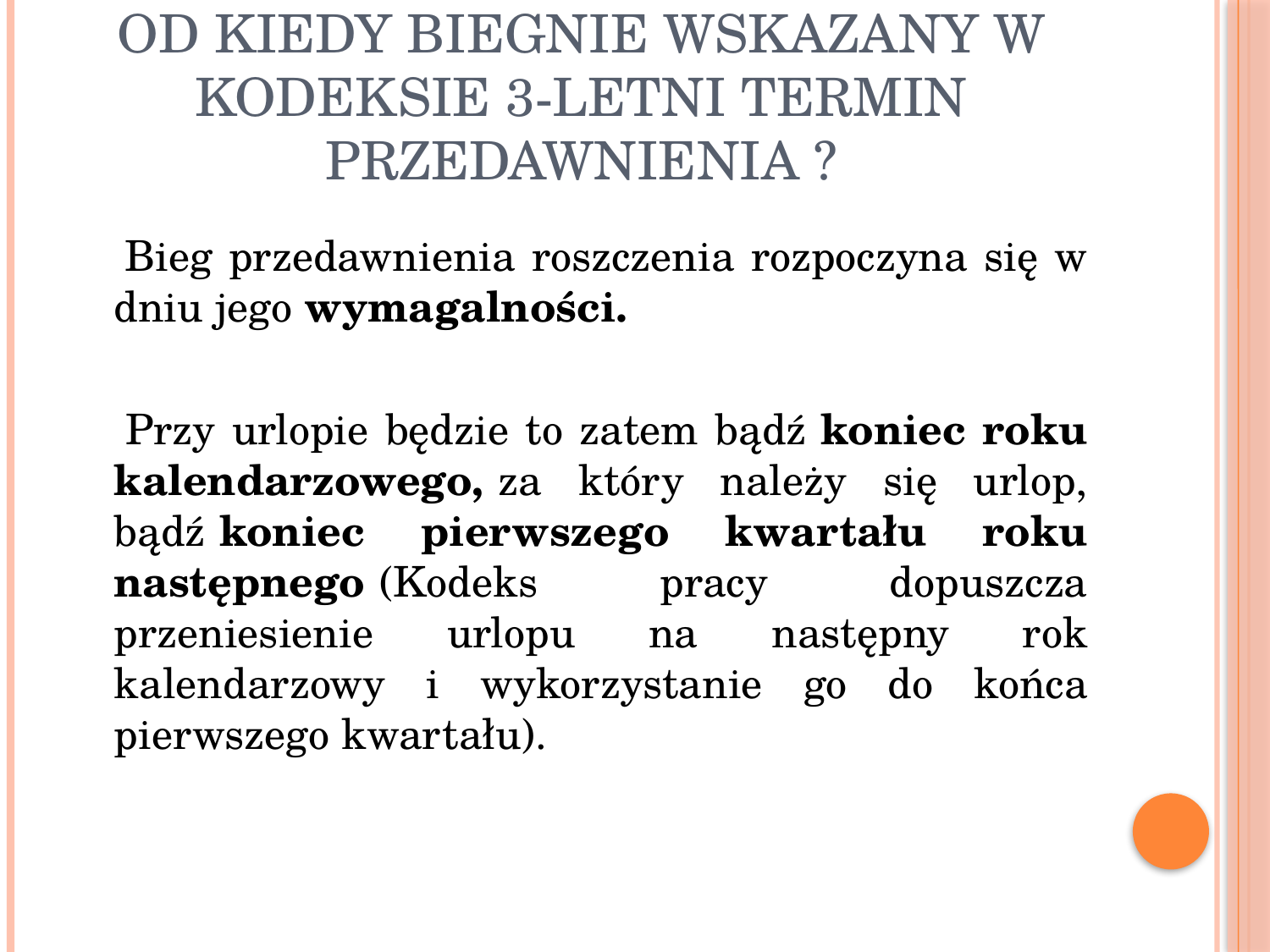

# od kiedy biegnie wskazany w kodeksie 3-letni termin przedawnienia ?
   Bieg przedawnienia roszczenia rozpoczyna się w dniu jego wymagalności.

   Przy urlopie będzie to zatem bądź koniec roku kalendarzowego, za który należy się urlop, bądź koniec pierwszego kwartału roku następnego (Kodeks pracy dopuszcza przeniesienie urlopu na następny rok kalendarzowy i wykorzystanie go do końca pierwszego kwartału).